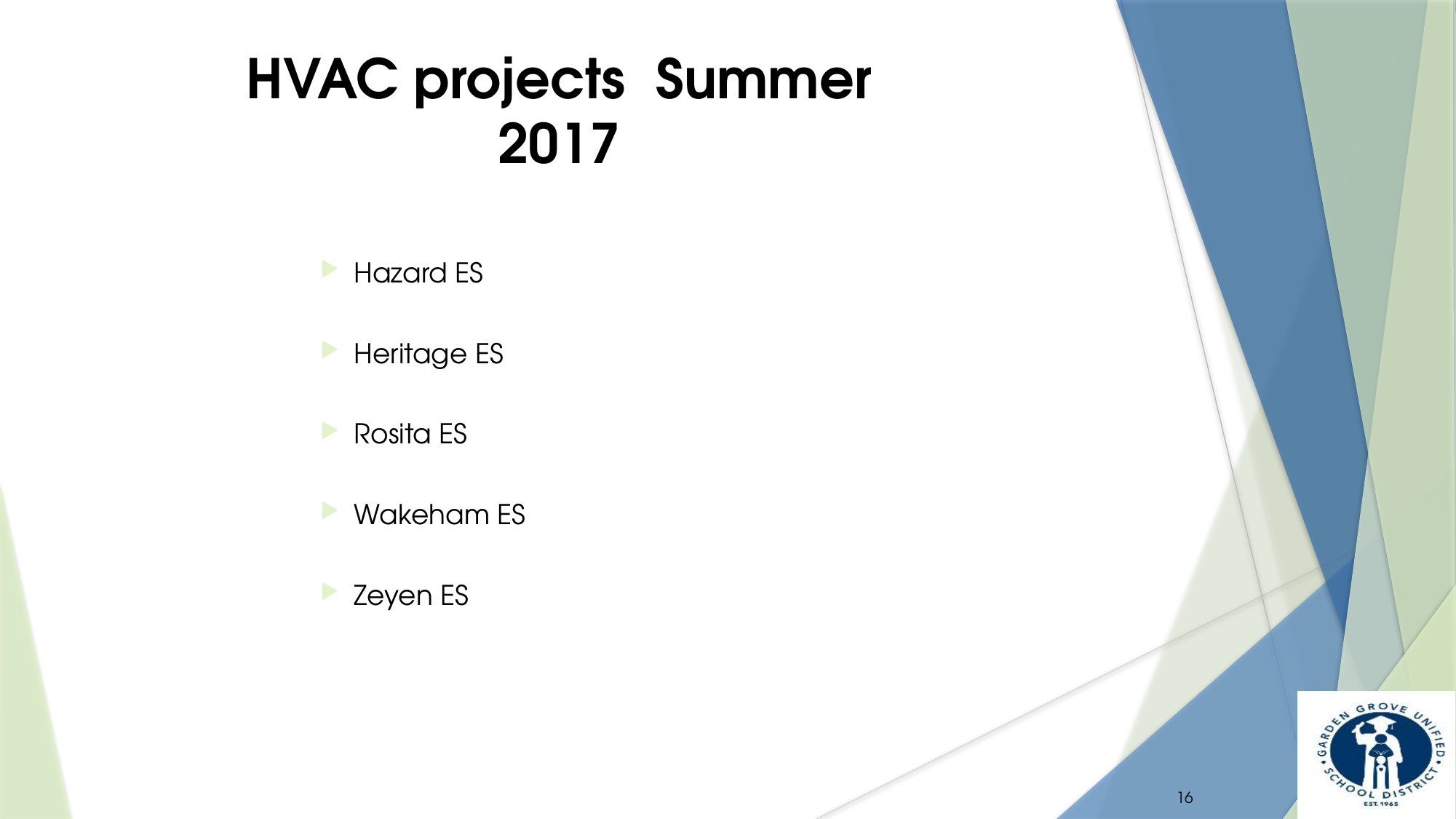

HVAC projects  Summer 2017

Hazard ES
Heritage ES
Rosita ES
Wakeham ES
Zeyen ES

16